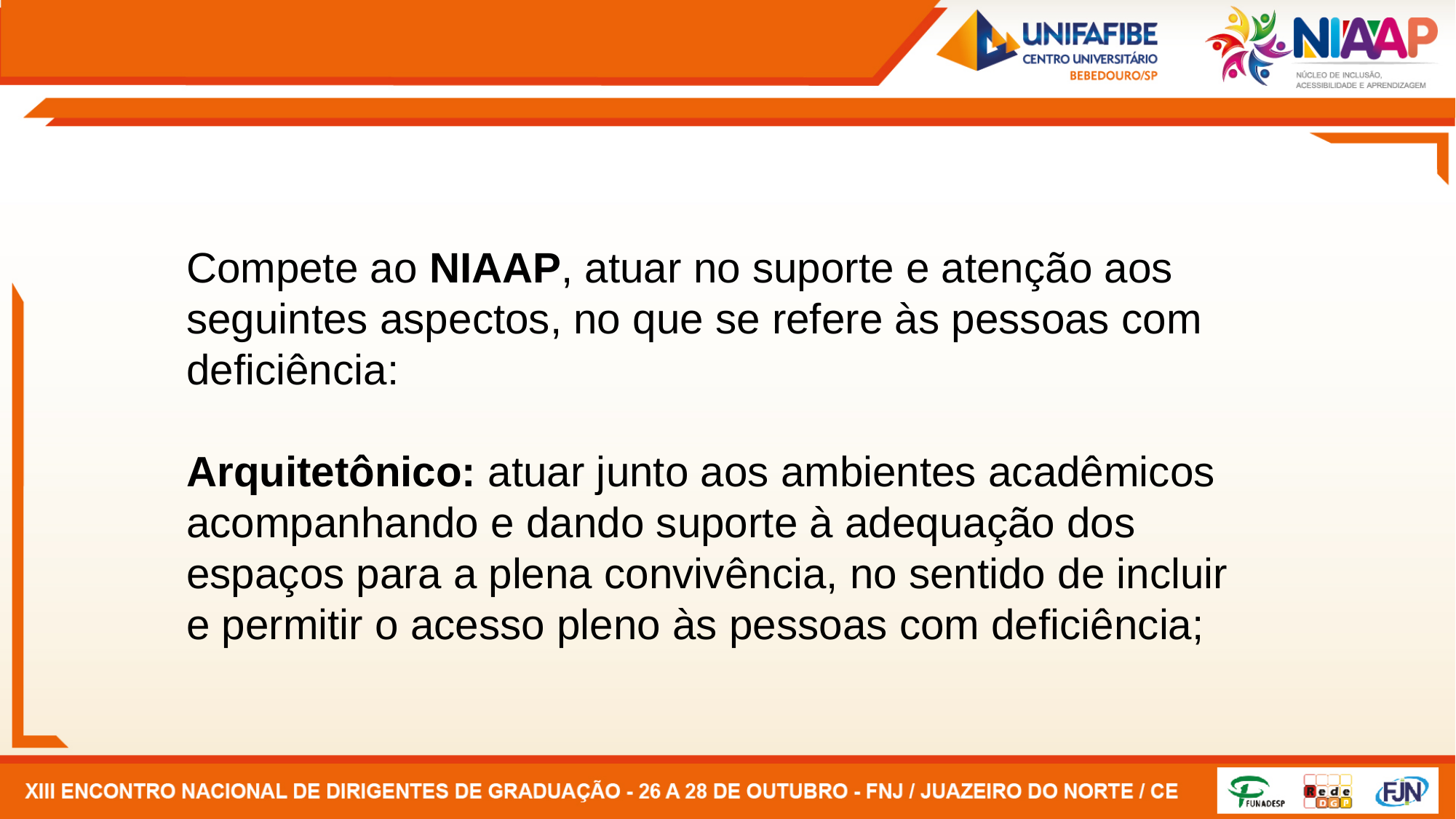

Compete ao NIAAP, atuar no suporte e atenção aos seguintes aspectos, no que se refere às pessoas com deficiência:

Arquitetônico: atuar junto aos ambientes acadêmicos acompanhando e dando suporte à adequação dos espaços para a plena convivência, no sentido de incluir
e permitir o acesso pleno às pessoas com deficiência;